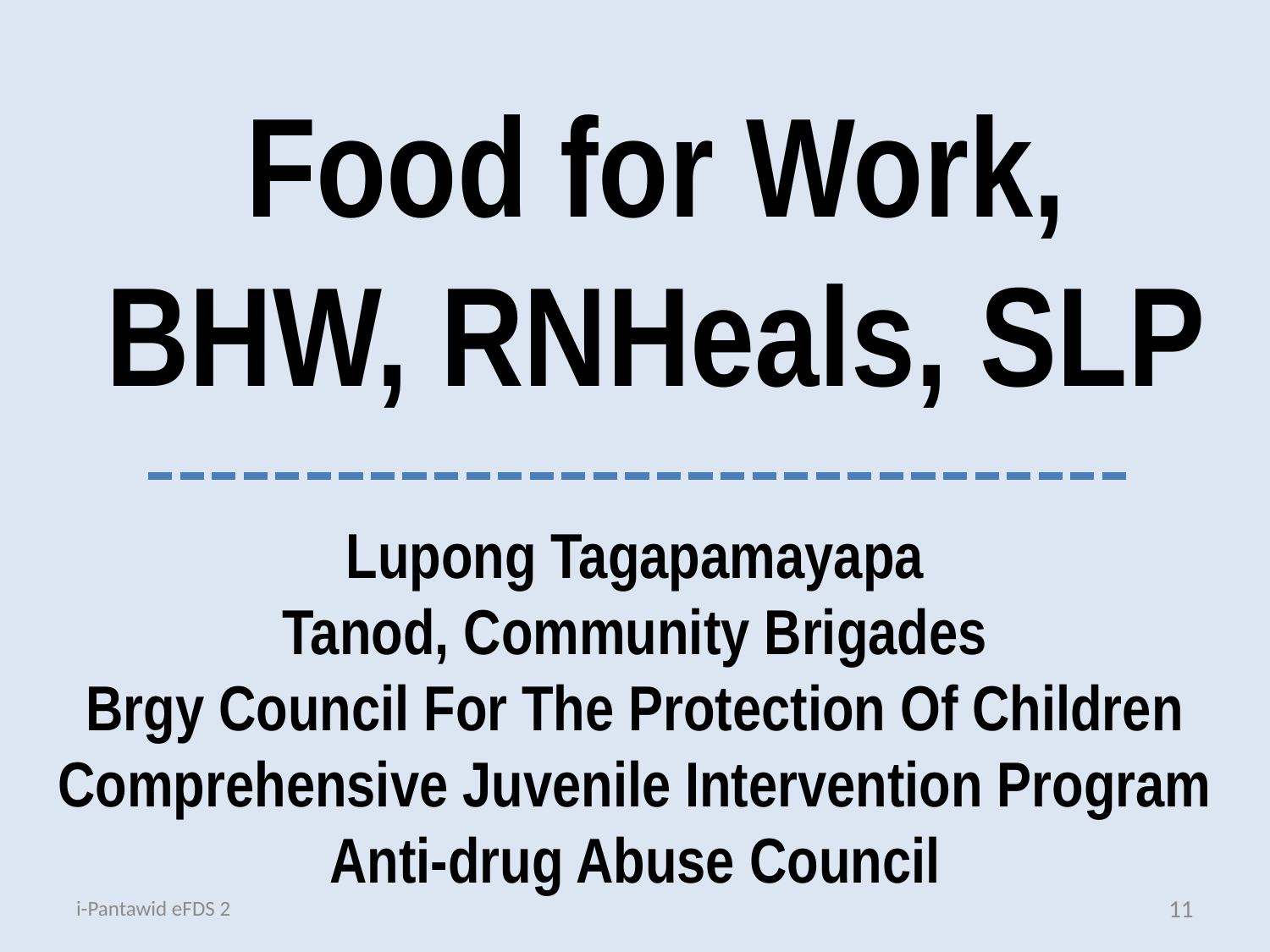

Food for Work, BHW, RNHeals, SLP

# Lupong Tagapamayapa Tanod, Community Brigades Brgy Council For The Protection Of Children Comprehensive Juvenile Intervention Program Anti-drug Abuse Council
i-Pantawid eFDS 2
11